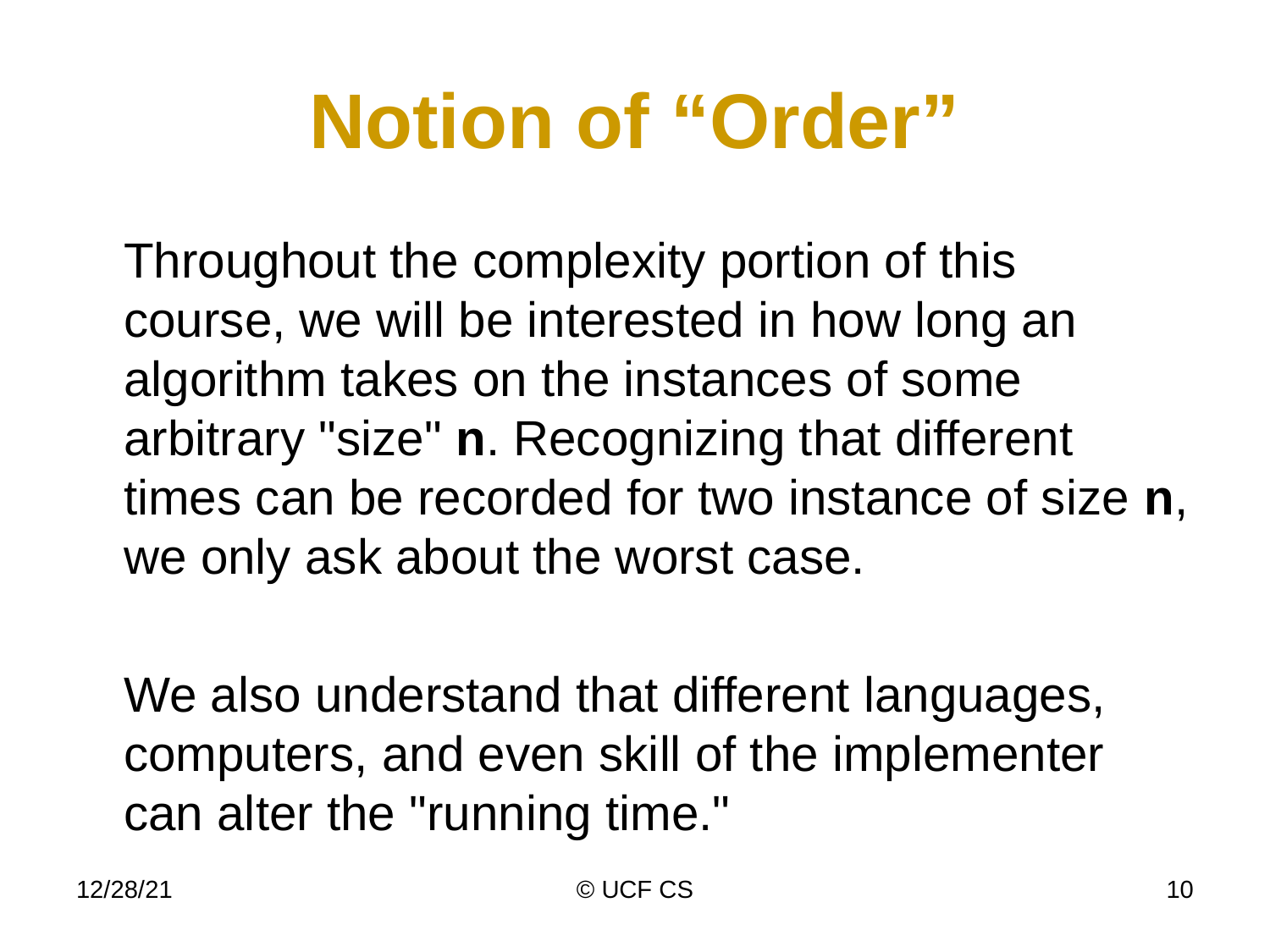

# Notion of “Order”
	Throughout the complexity portion of this course, we will be interested in how long an algorithm takes on the instances of some arbitrary "size" n. Recognizing that different times can be recorded for two instance of size n, we only ask about the worst case.

	We also understand that different languages, computers, and even skill of the implementer can alter the "running time."
12/28/21
© UCF CS
10